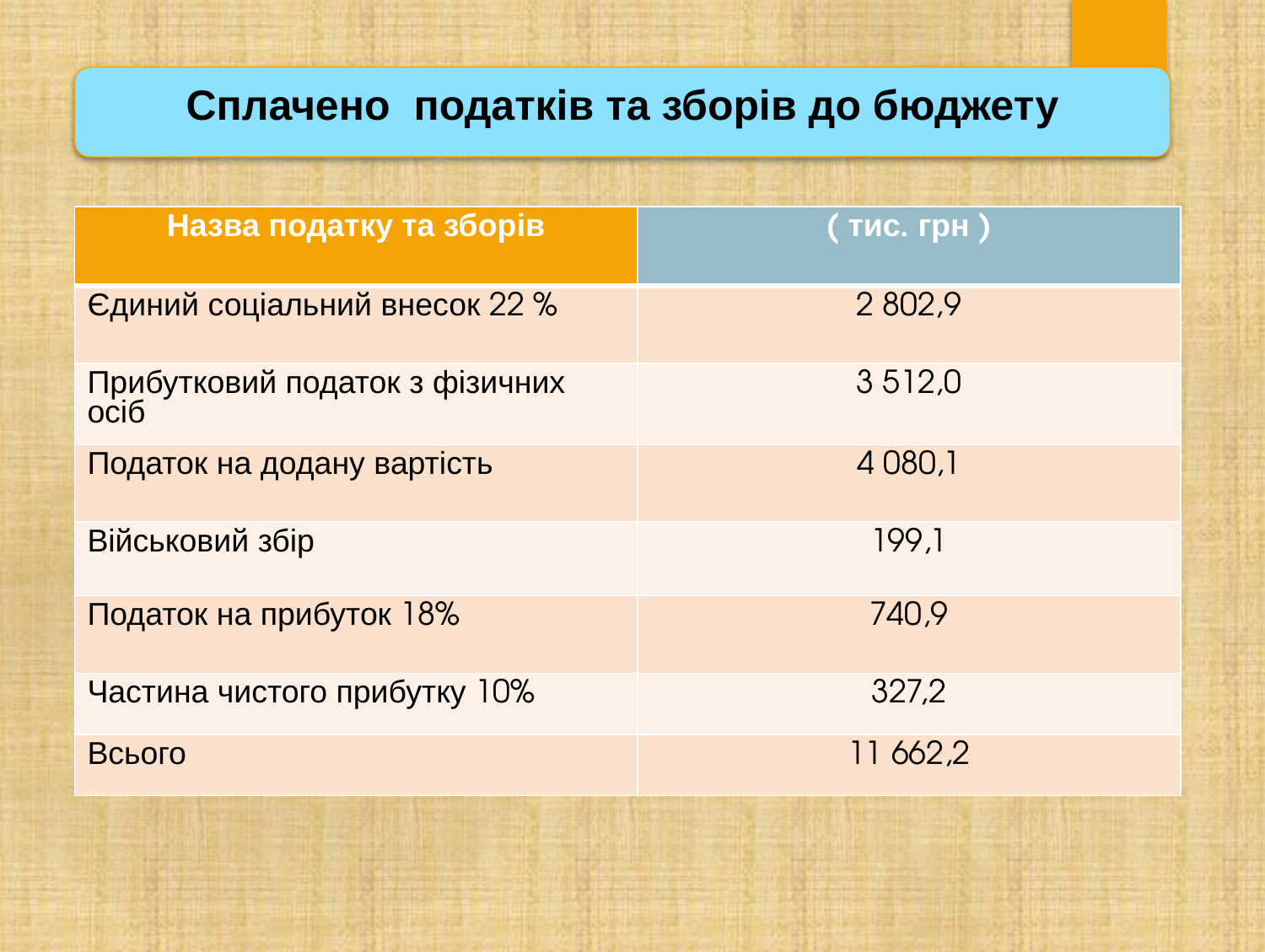

Сплачено  податків та зборів до бюджету
| Назва податку та зборів | ( тис. грн ) |
| --- | --- |
| Єдиний соціальний внесок 22 % | 2 802,9 |
| Прибутковий податок з фізичних осіб | 3 512,0 |
| Податок на додану вартість | 4 080,1 |
| Військовий збір | 199,1 |
| Податок на прибуток 18% | 740,9 |
| Частина чистого прибутку 10% | 327,2 |
| Всього | 11 662,2 |